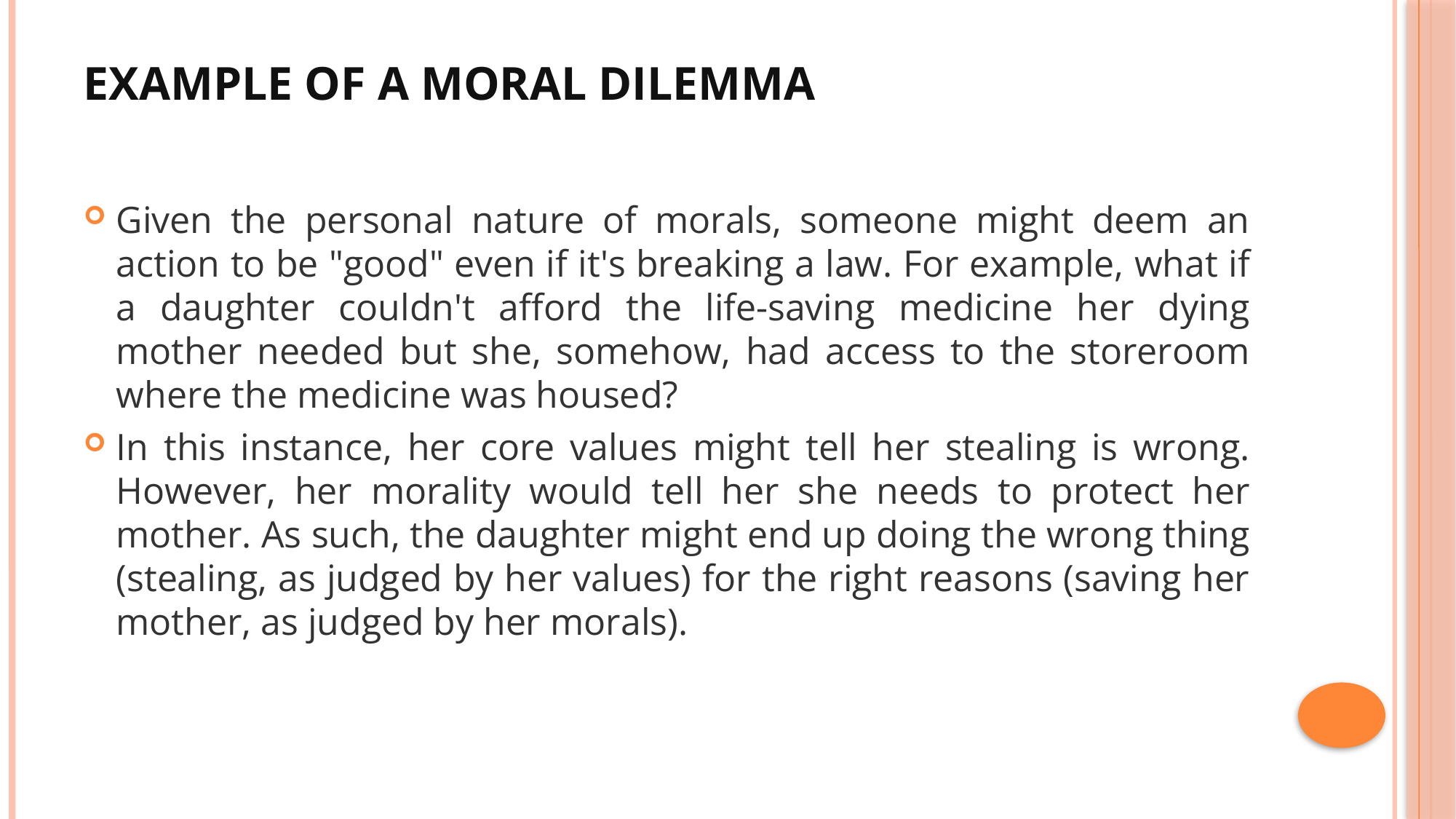

# Example of A Moral Dilemma
Given the personal nature of morals, someone might deem an action to be "good" even if it's breaking a law. For example, what if a daughter couldn't afford the life-saving medicine her dying mother needed but she, somehow, had access to the storeroom where the medicine was housed?
In this instance, her core values might tell her stealing is wrong. However, her morality would tell her she needs to protect her mother. As such, the daughter might end up doing the wrong thing (stealing, as judged by her values) for the right reasons (saving her mother, as judged by her morals).